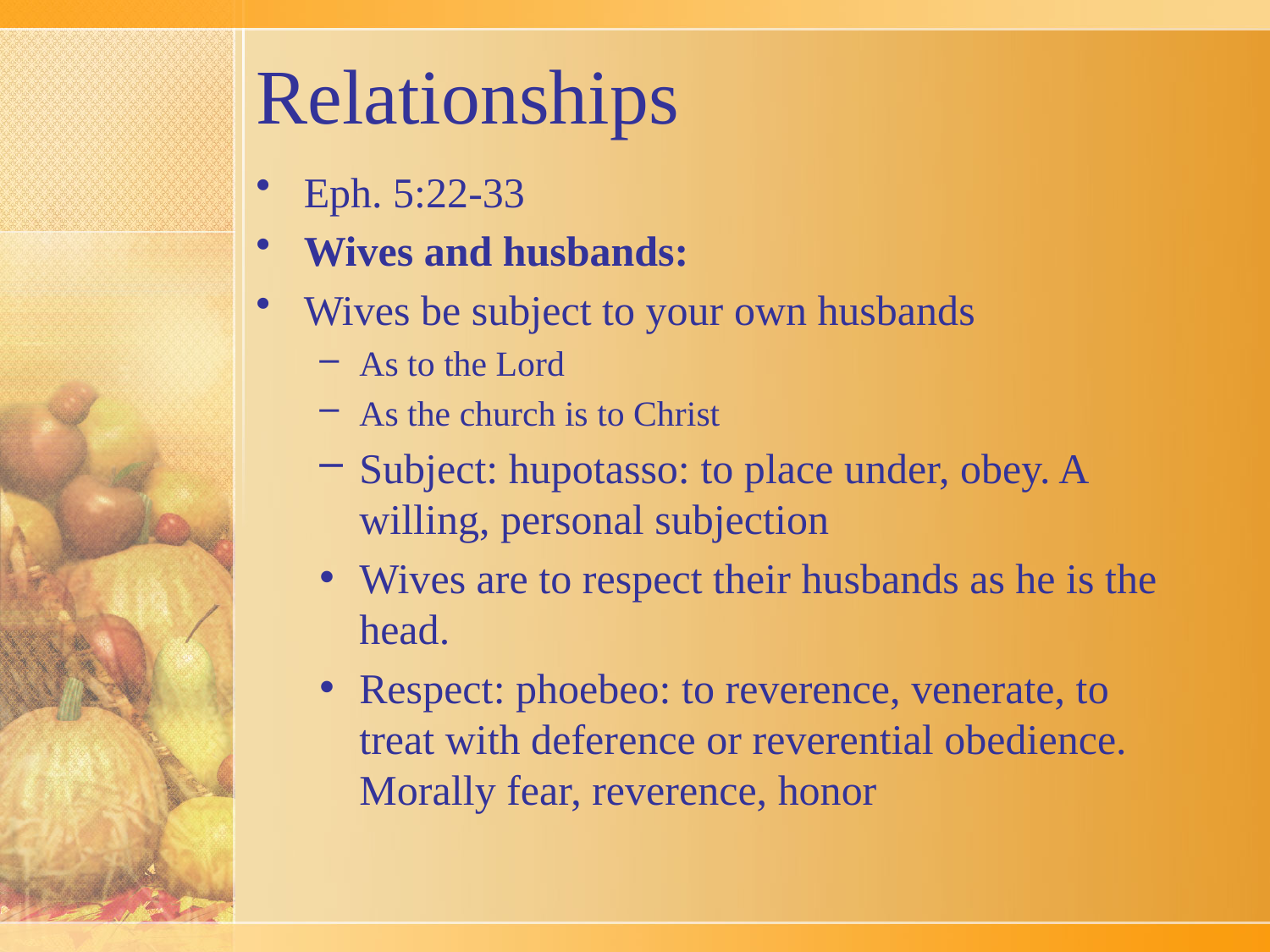

# Relationships
Eph. 5:22-33
Wives and husbands:
Wives be subject to your own husbands
As to the Lord
As the church is to Christ
Subject: hupotasso: to place under, obey. A willing, personal subjection
Wives are to respect their husbands as he is the head.
Respect: phoebeo: to reverence, venerate, to treat with deference or reverential obedience. Morally fear, reverence, honor